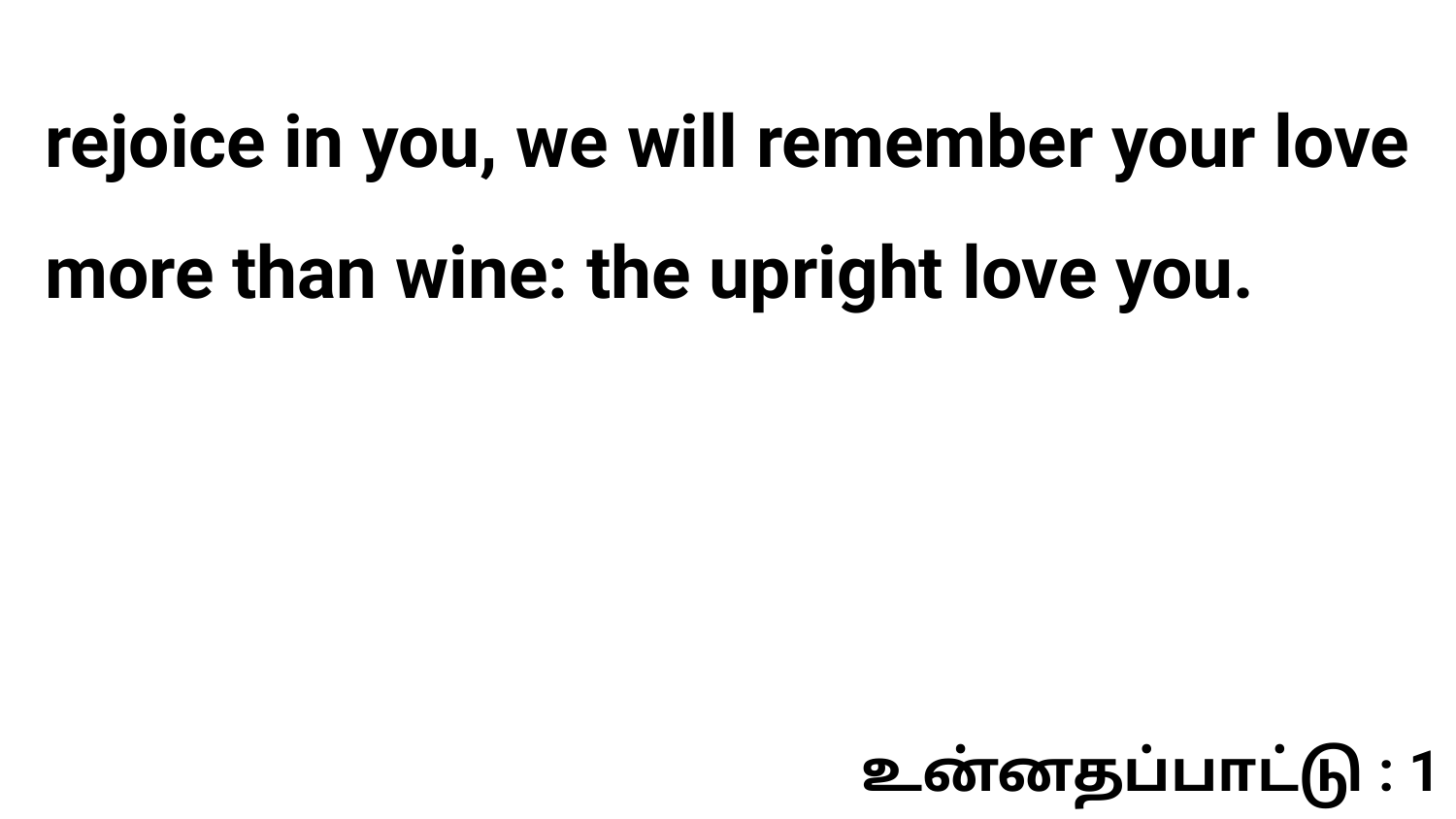

rejoice in you, we will remember your love more than wine: the upright love you.
உன்னதப்பாட்டு : 1